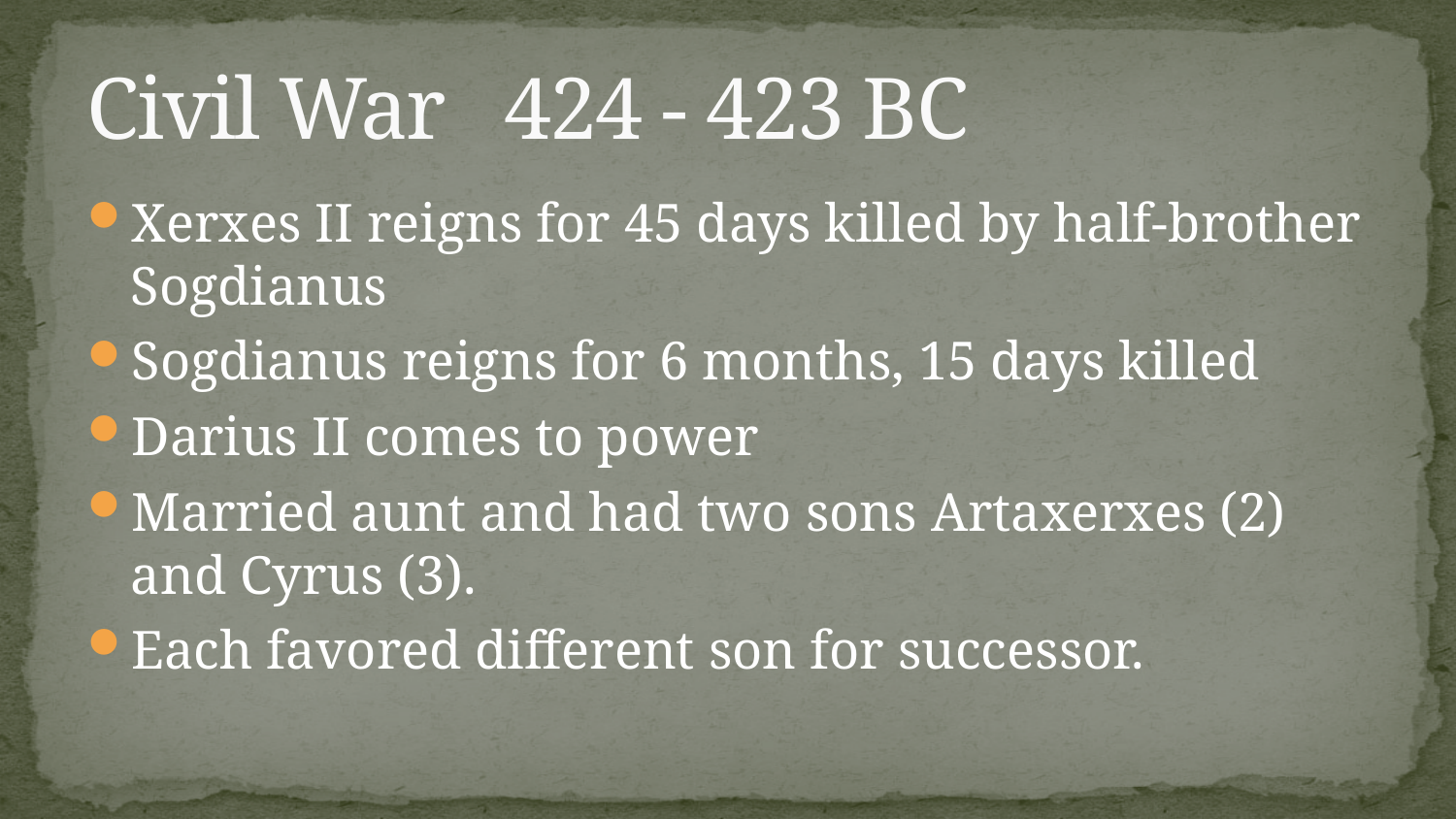

# Civil War   424 - 423 BC
Xerxes II reigns for 45 days killed by half-brother Sogdianus
Sogdianus reigns for 6 months, 15 days killed
Darius II comes to power
Married aunt and had two sons Artaxerxes (2) and Cyrus (3).
Each favored different son for successor.